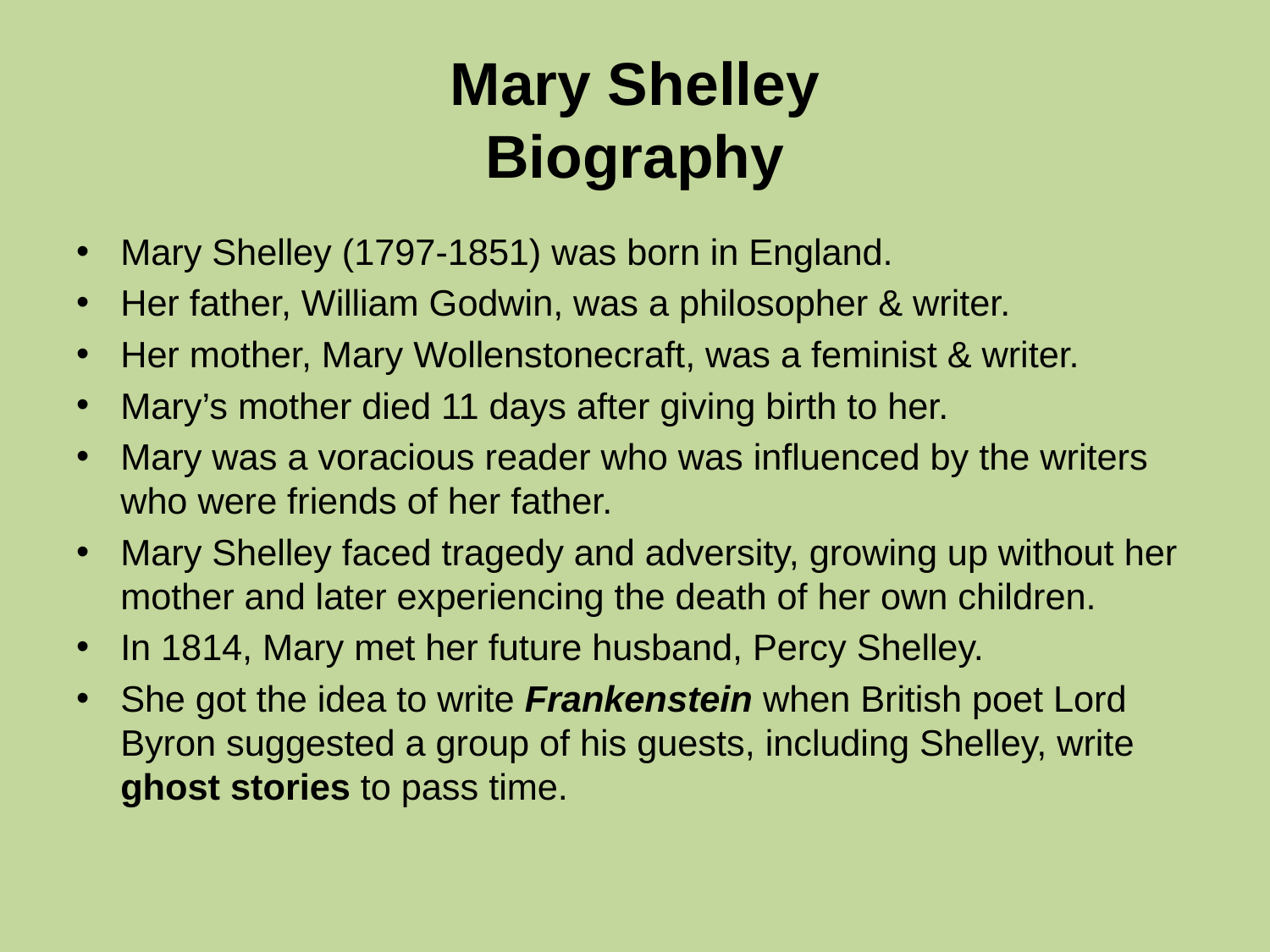

# Mary Shelley Biography
Mary Shelley (1797-1851) was born in England.
Her father, William Godwin, was a philosopher & writer.
Her mother, Mary Wollenstonecraft, was a feminist & writer.
Mary’s mother died 11 days after giving birth to her.
Mary was a voracious reader who was influenced by the writers who were friends of her father.
Mary Shelley faced tragedy and adversity, growing up without her mother and later experiencing the death of her own children.
In 1814, Mary met her future husband, Percy Shelley.
She got the idea to write Frankenstein when British poet Lord Byron suggested a group of his guests, including Shelley, write ghost stories to pass time.